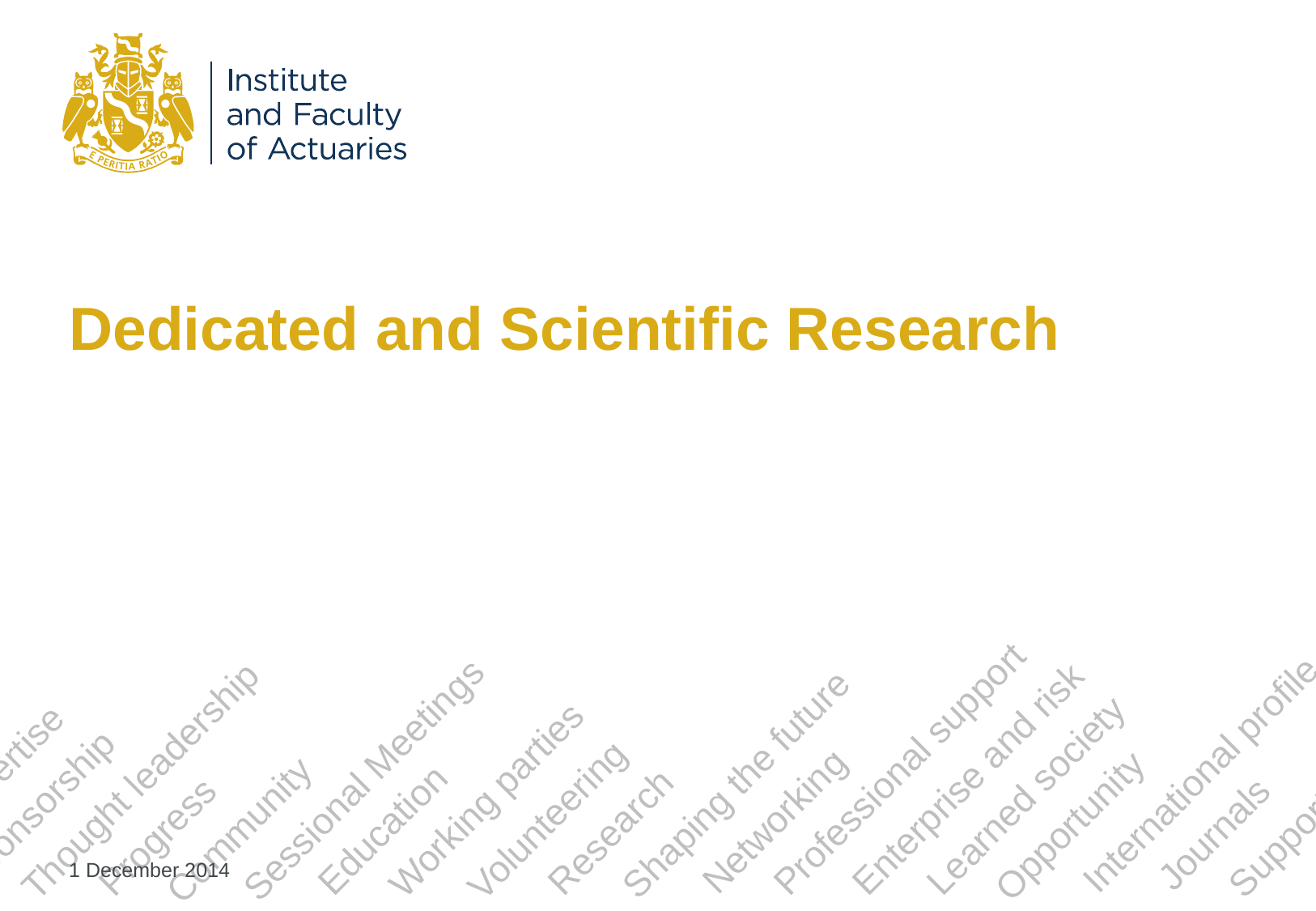

# Dedicated and Scientific Research

1 December 2014